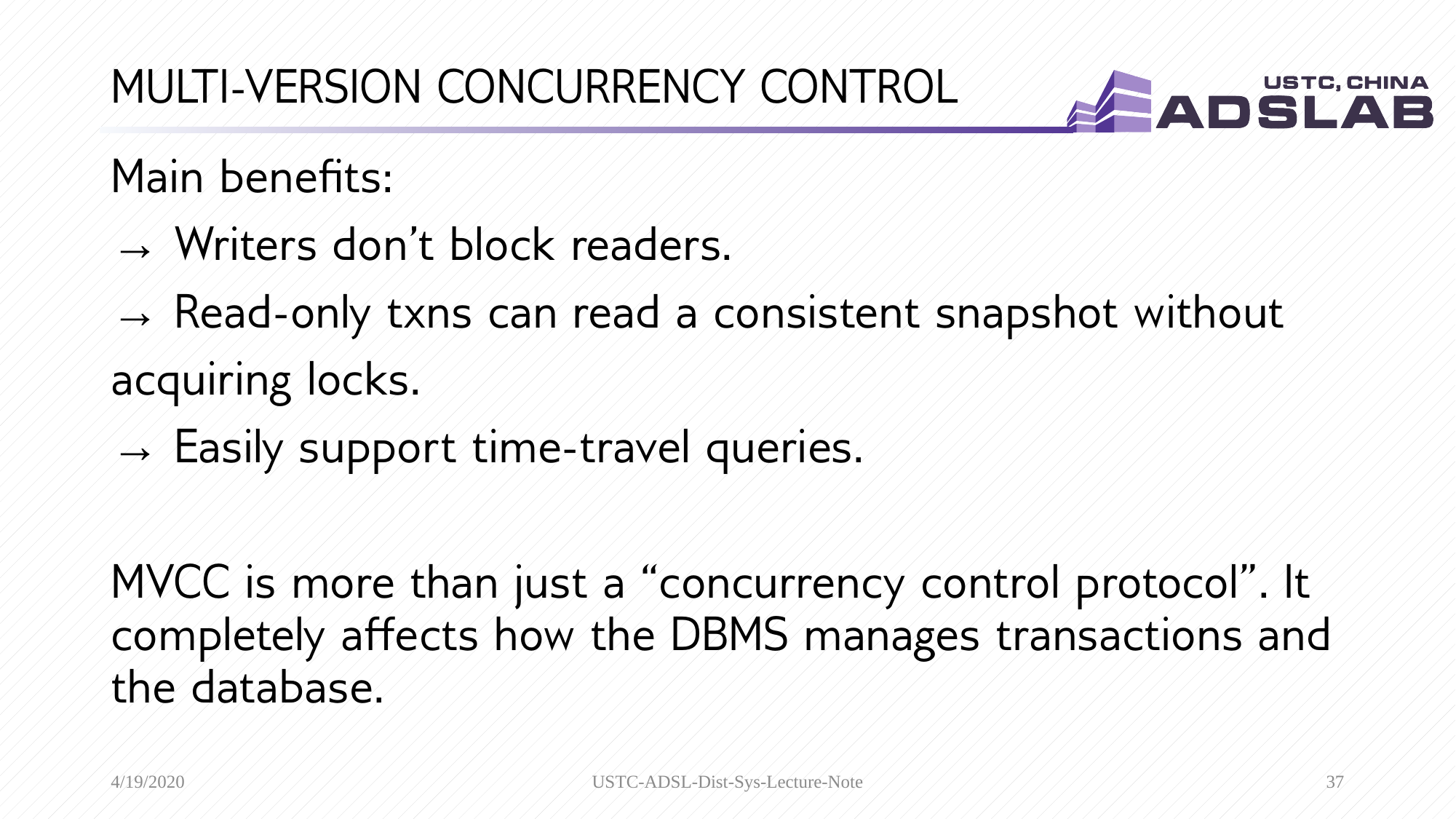

# MULTI-VERSION CONCURRENCY CONTROL
Main benefits:
→ Writers don’t block readers.
→ Read-only txns can read a consistent snapshot without
acquiring locks.
→ Easily support time-travel queries.

MVCC is more than just a “concurrency control protocol”. It completely affects how the DBMS manages transactions and the database.
4/19/2020
USTC-ADSL-Dist-Sys-Lecture-Note